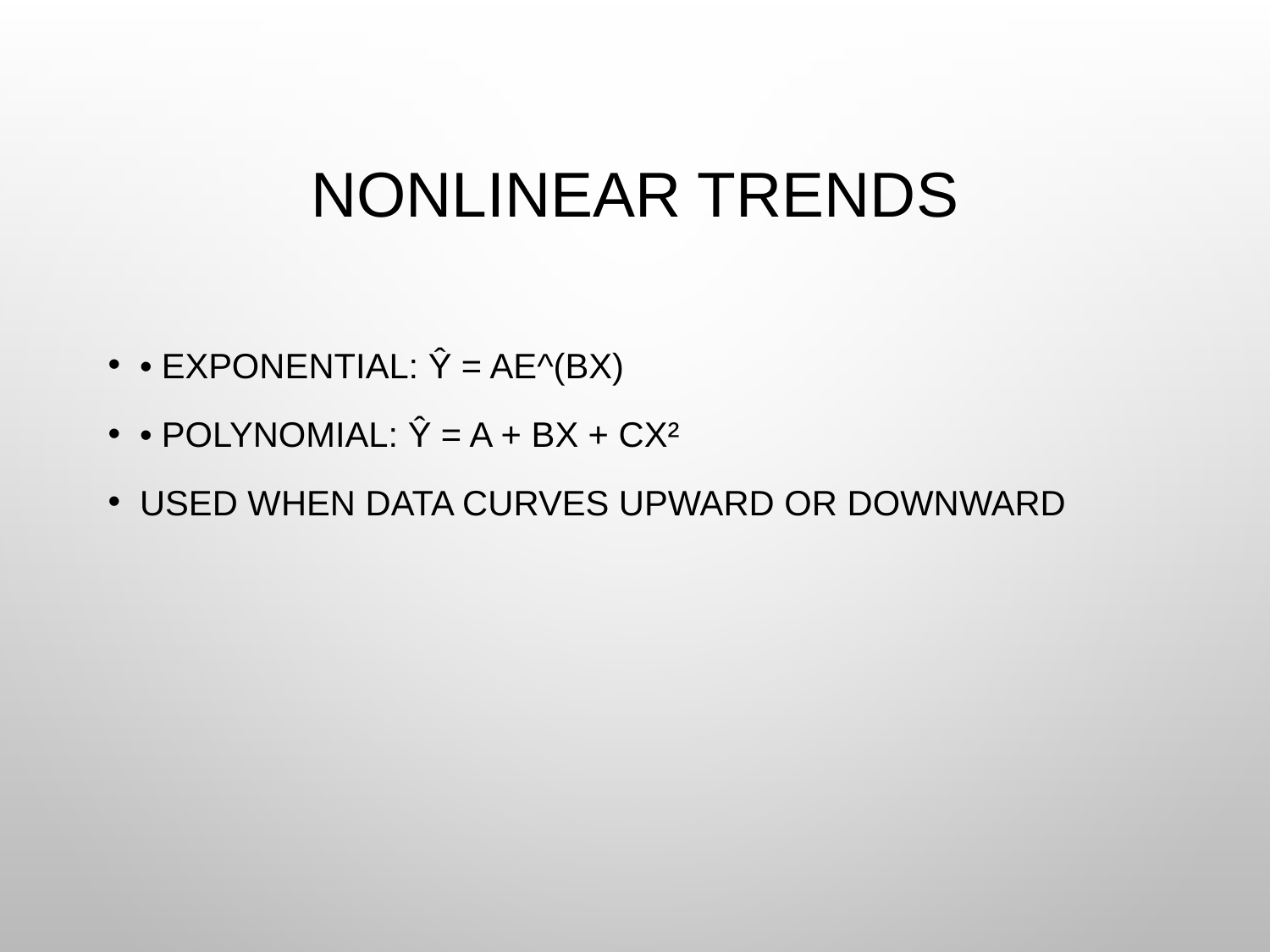

# Nonlinear Trends
• Exponential: Ŷ = ae^(bX)
• Polynomial: Ŷ = a + bX + cX²
Used when data curves upward or downward